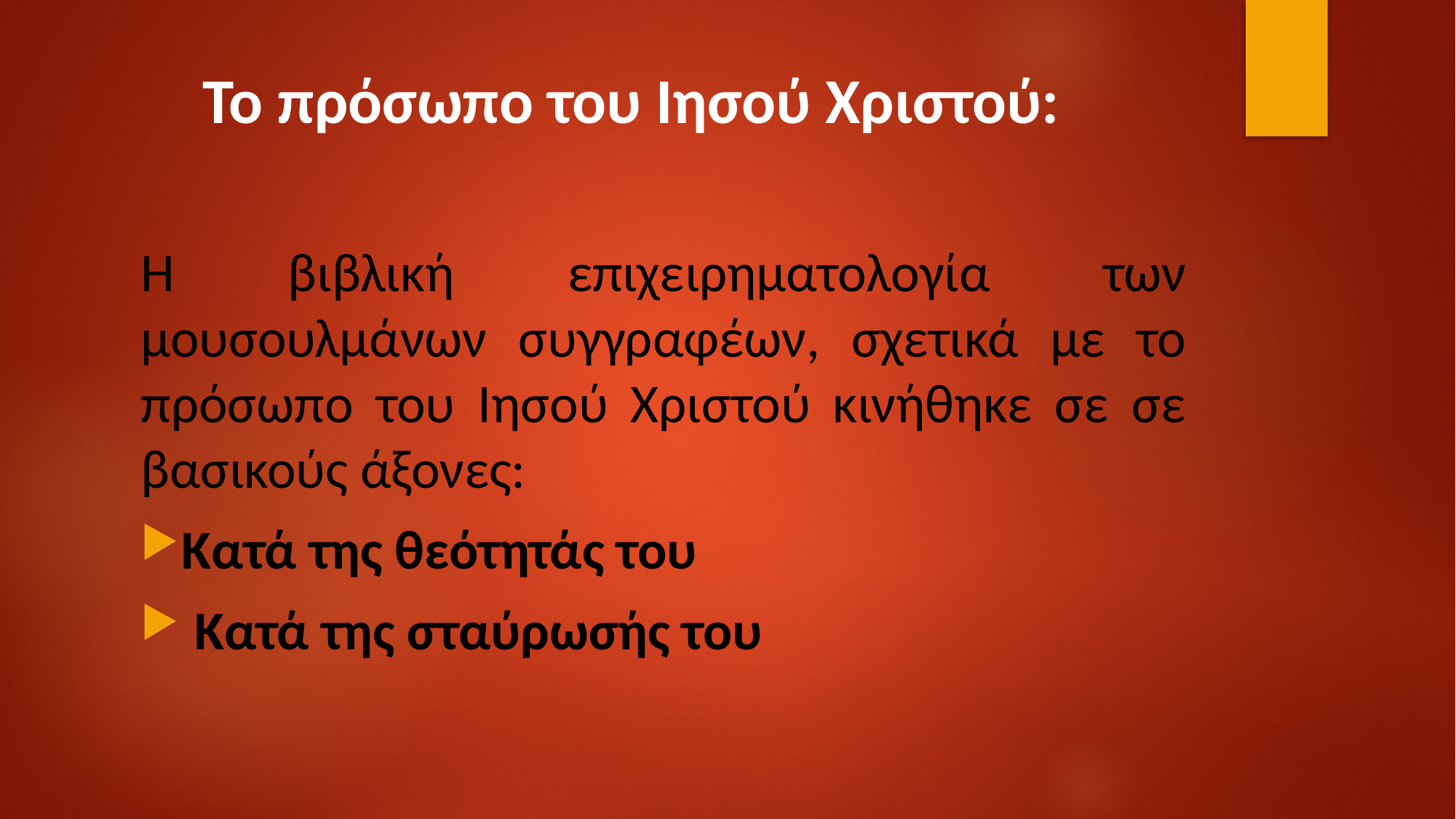

# Το πρόσωπο του Ιησού Χριστού:
Η βιβλική επιχειρηματολογία των μουσουλμάνων συγγραφέων, σχετικά με το πρόσωπο του Ιησού Χριστού κινήθηκε σε σε βασικούς άξονες:
Κατά της θεότητάς του
 Κατά της σταύρωσής του